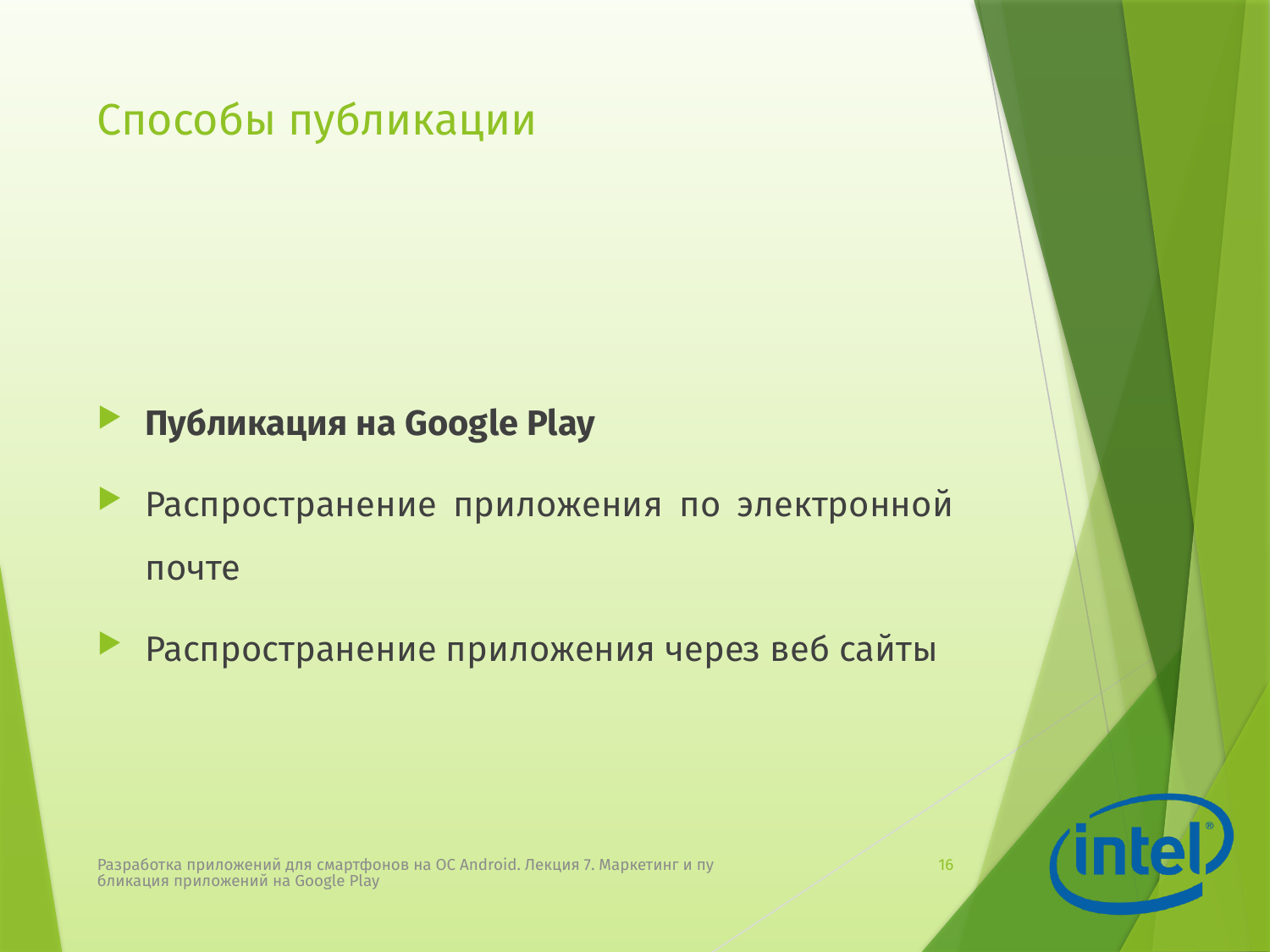

# Способы публикации
Публикация на Google Play
Распространение приложения по электронной почте
Распространение приложения через веб сайты
Разработка приложений для смартфонов на ОС Android. Лекция 7. Маркетинг и публикация приложений на Google Play
16